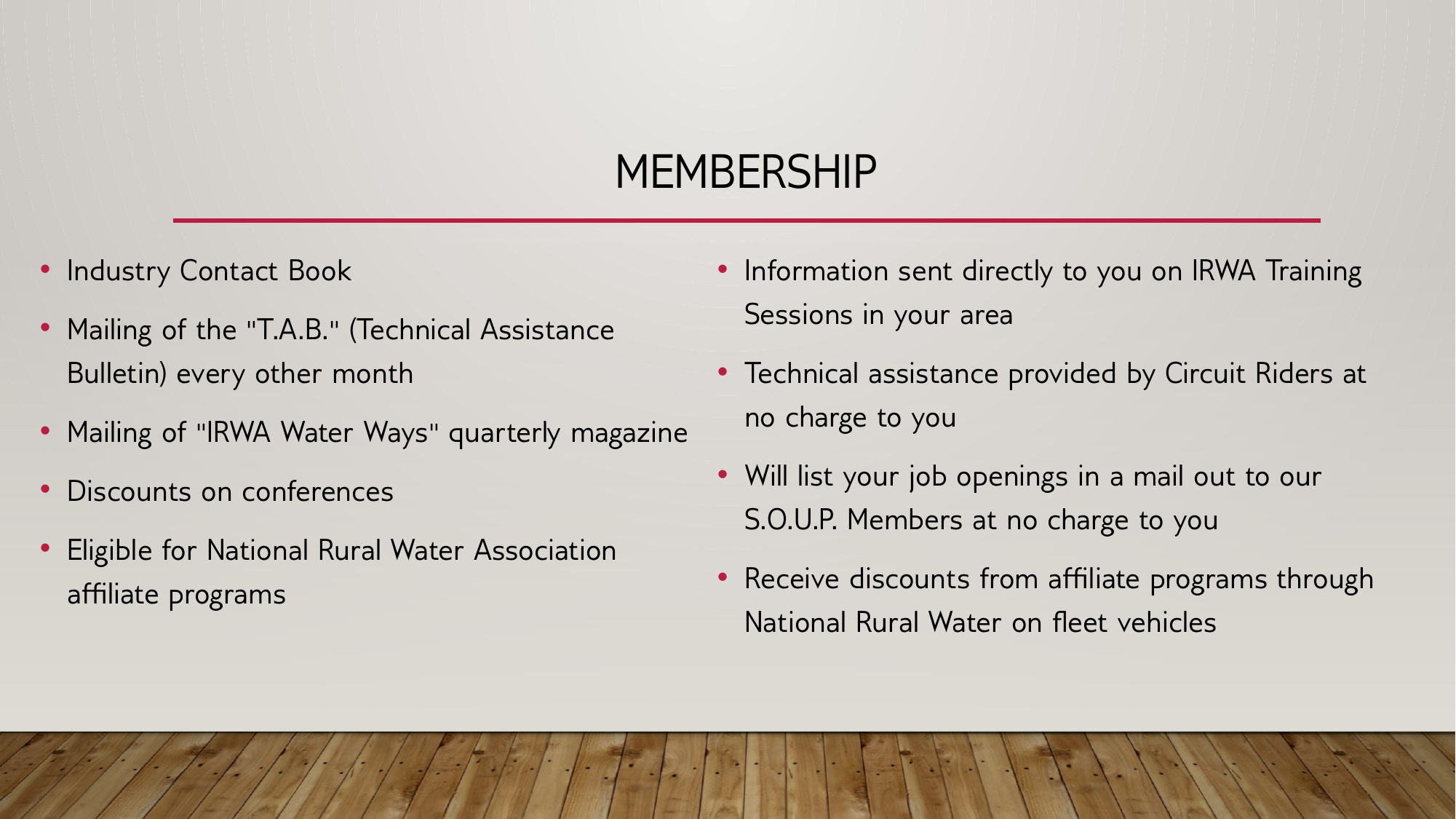

# membership
Industry Contact Book
Mailing of the "T.A.B." (Technical Assistance Bulletin) every other month
Mailing of "IRWA Water Ways" quarterly magazine
Discounts on conferences
Eligible for National Rural Water Association affiliate programs

Information sent directly to you on IRWA Training Sessions in your area
Technical assistance provided by Circuit Riders at no charge to you
Will list your job openings in a mail out to our S.O.U.P. Members at no charge to you
Receive discounts from affiliate programs through National Rural Water on fleet vehicles